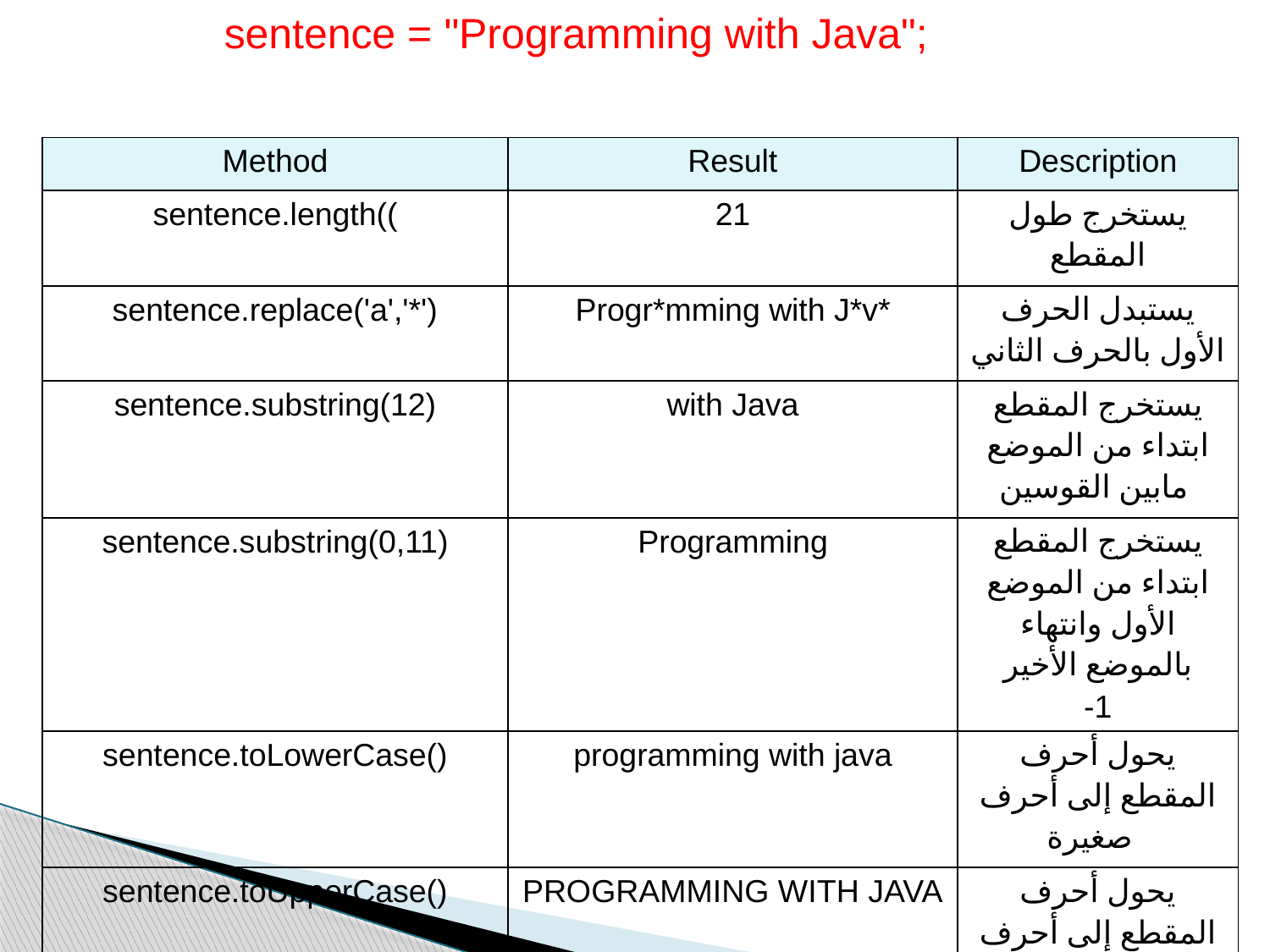

sentence = "Programming with Java";
| Method | Result | Description |
| --- | --- | --- |
| sentence.length(( | 21 | يستخرج طول المقطع |
| sentence.replace('a','\*') | Progr\*mming with J\*v\* | يستبدل الحرف الأول بالحرف الثاني |
| sentence.substring(12) | with Java | يستخرج المقطع ابتداء من الموضع مابين القوسين |
| sentence.substring(0,11) | Programming | يستخرج المقطع ابتداء من الموضع الأول وانتهاء بالموضع الأخير -1 |
| sentence.toLowerCase() | programming with java | يحول أحرف المقطع إلى أحرف صغيرة |
| sentence.toUpperCase() | PROGRAMMING WITH JAVA | يحول أحرف المقطع إلى أحرف كبيرة |